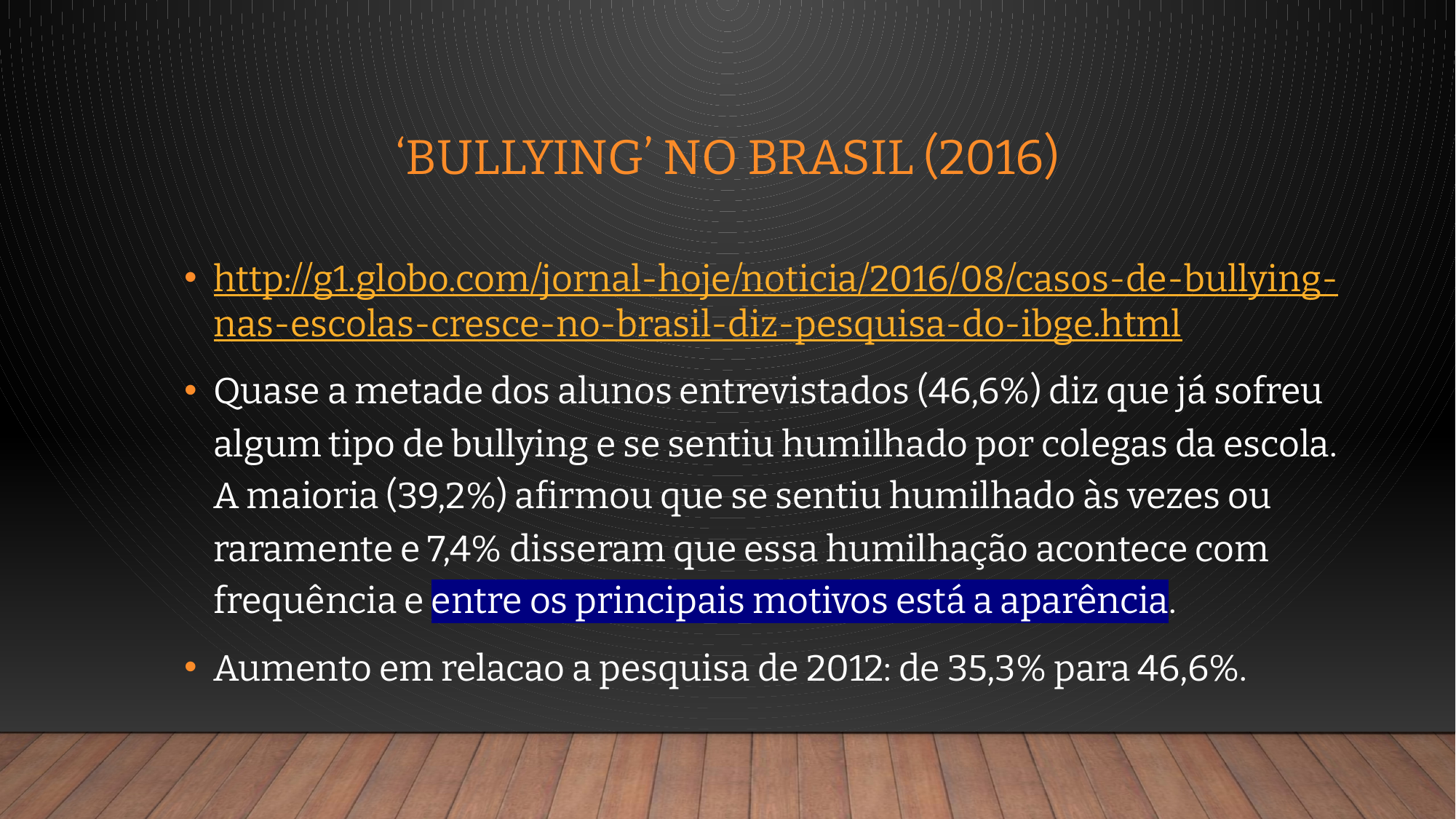

# ‘bullying’ no brasil (2016)
http://g1.globo.com/jornal-hoje/noticia/2016/08/casos-de-bullying-nas-escolas-cresce-no-brasil-diz-pesquisa-do-ibge.html
Quase a metade dos alunos entrevistados (46,6%) diz que já sofreu algum tipo de bullying e se sentiu humilhado por colegas da escola. A maioria (39,2%) afirmou que se sentiu humilhado às vezes ou raramente e 7,4% disseram que essa humilhação acontece com frequência e entre os principais motivos está a aparência.
Aumento em relacao a pesquisa de 2012: de 35,3% para 46,6%.